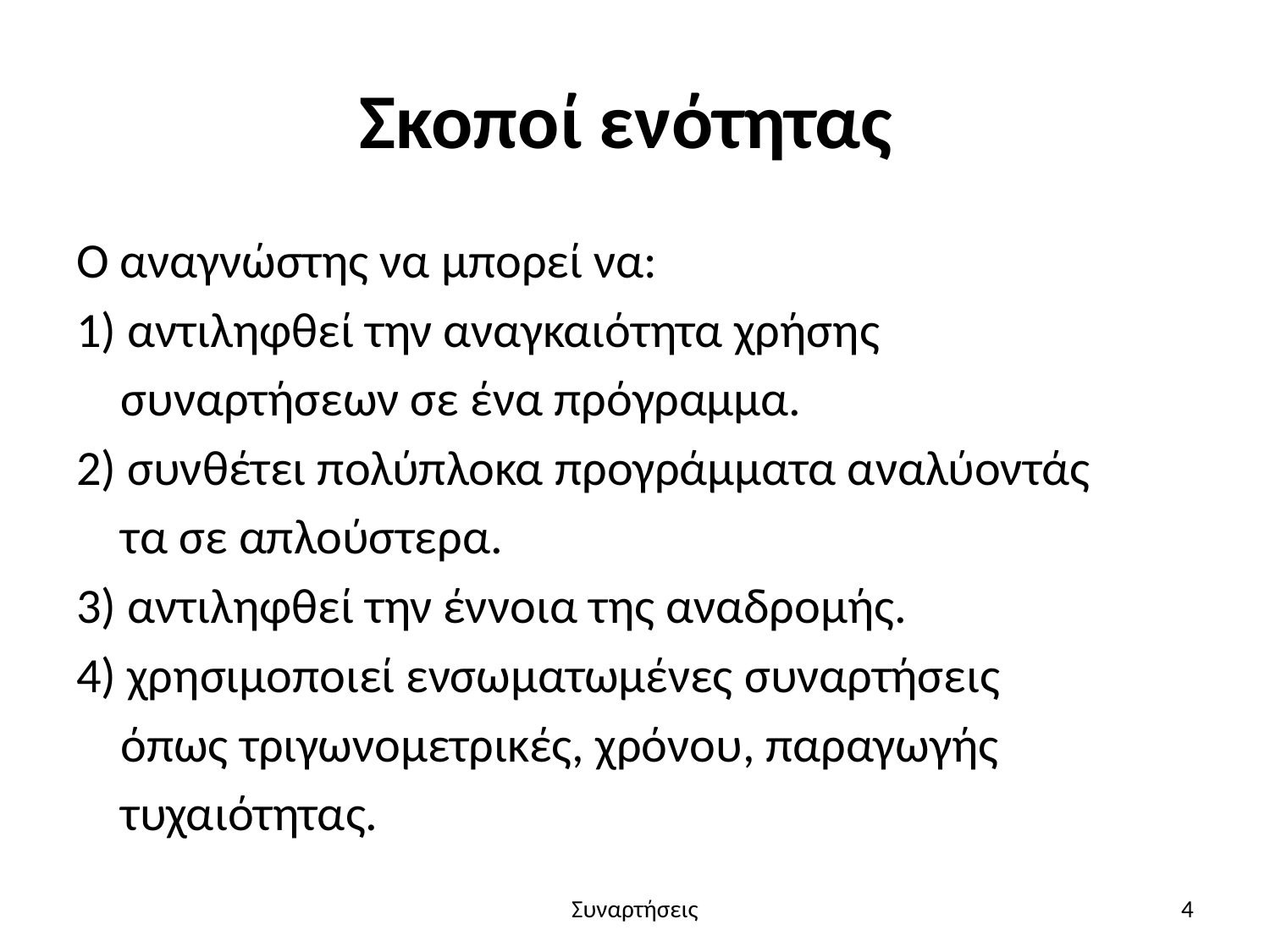

# Σκοποί ενότητας
Ο αναγνώστης να μπορεί να:
1) αντιληφθεί την αναγκαιότητα χρήσης
    συναρτήσεων σε ένα πρόγραμμα.
2) συνθέτει πολύπλοκα προγράμματα αναλύοντάς
    τα σε απλούστερα.
3) αντιληφθεί την έννοια της αναδρομής.
4) χρησιμοποιεί ενσωματωμένες συναρτήσεις
    όπως τριγωνομετρικές, χρόνου, παραγωγής
    τυχαιότητας.
Συναρτήσεις
4